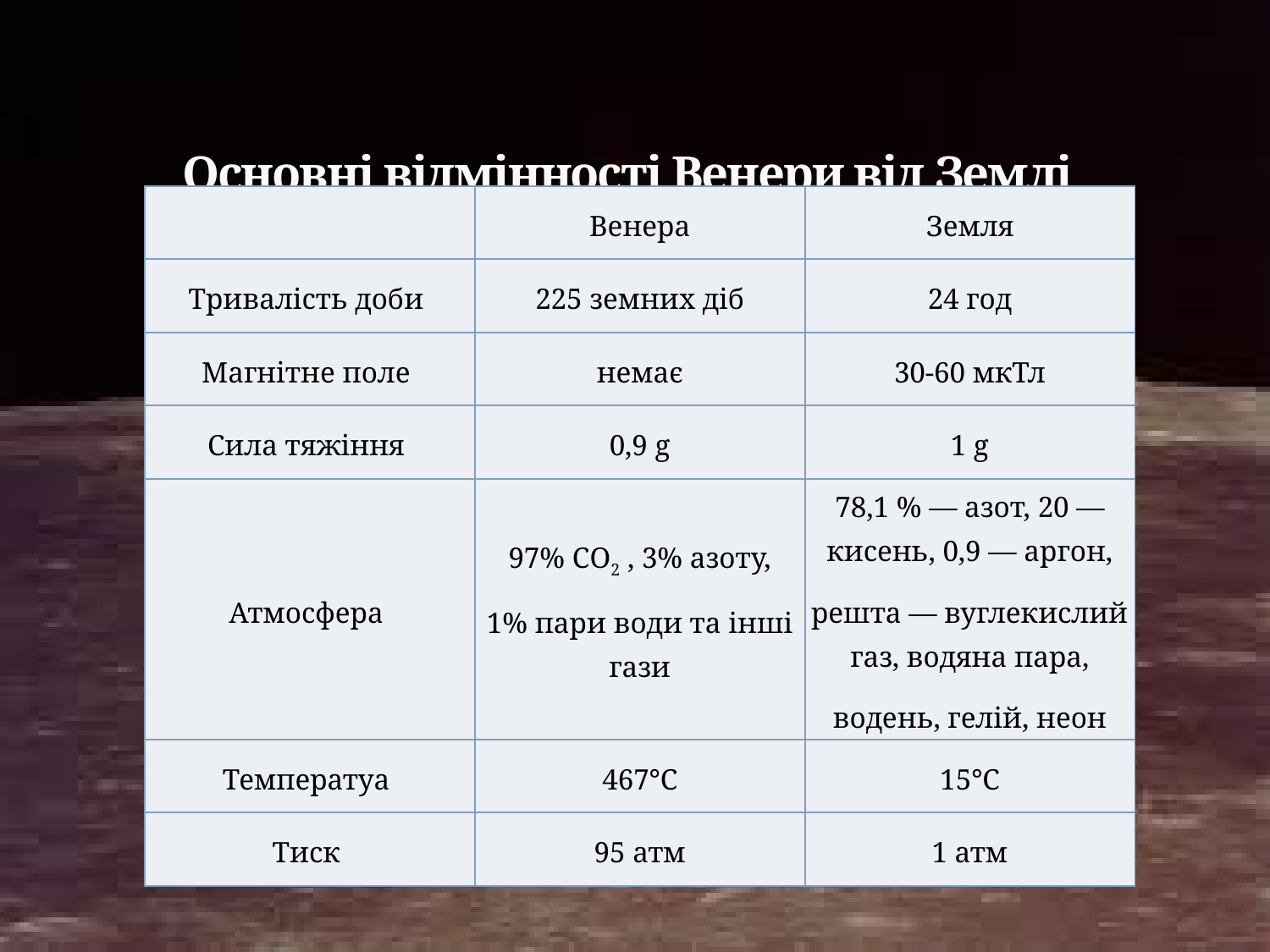

# Основні відмінності Венери від Землі
|  | Венера | Земля |
| --- | --- | --- |
| Тривалість доби | 225 земних діб | 24 год |
| Магнітне поле | немає | 30-60 мкТл |
| Сила тяжіння | 0,9 g | 1 g |
| Атмосфера | 97% СО2 , 3% азоту, 1% пари води та інші гази | 78,1 % — азот, 20 — кисень, 0,9 — аргон, решта — вуглекислий газ, водяна пара, водень, гелій, неон |
| Температуа | 467°C | 15°C |
| Тиск | 95 атм | 1 атм |